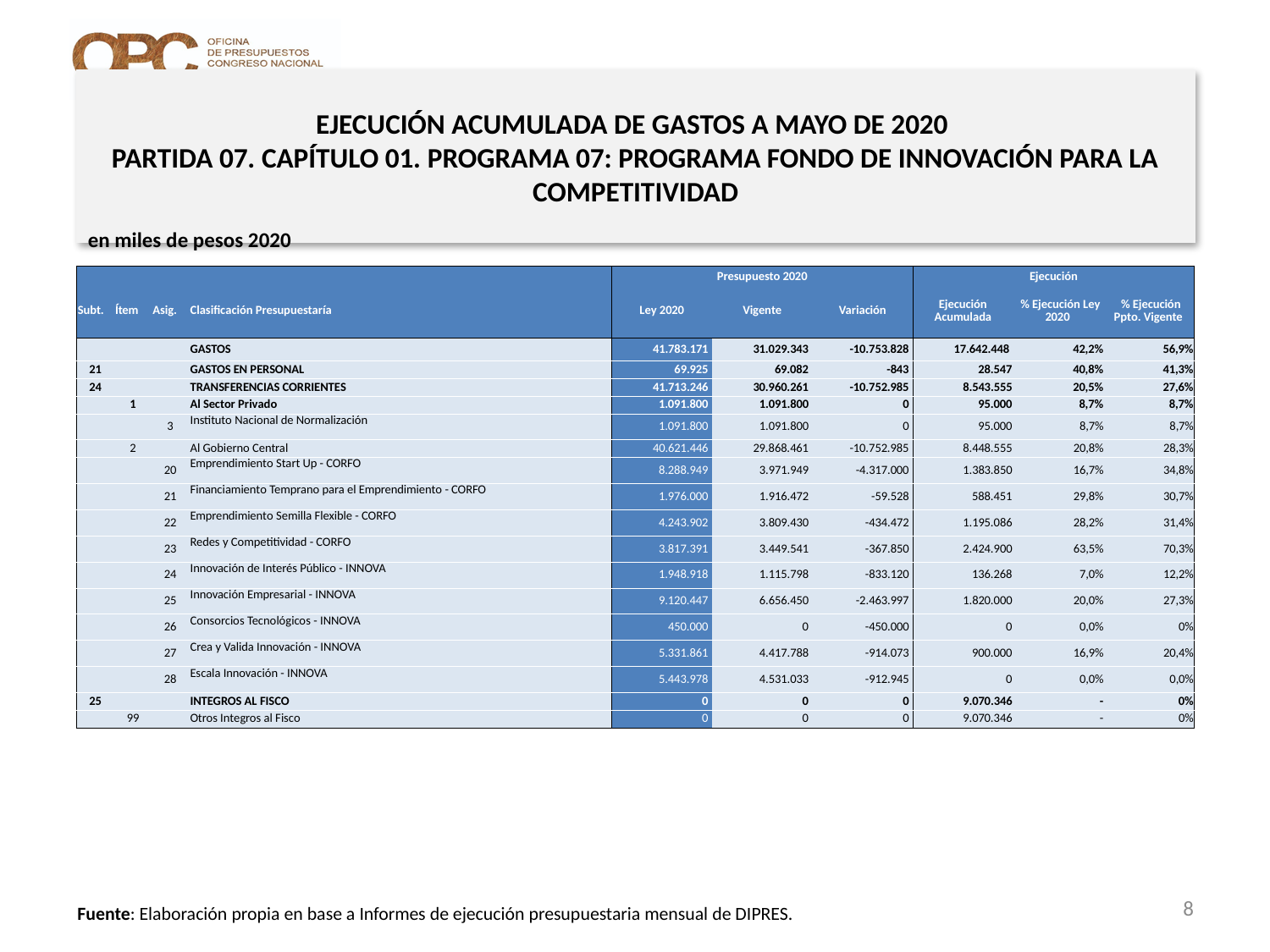

EJECUCIÓN ACUMULADA DE GASTOS A MAYO DE 2020
PARTIDA 07. CAPÍTULO 01. PROGRAMA 07: PROGRAMA FONDO DE INNOVACIÓN PARA LA COMPETITIVIDAD
en miles de pesos 2020
|  |  |  |  | Presupuesto 2020 |  |  | Ejecución |  |  |
| --- | --- | --- | --- | --- | --- | --- | --- | --- | --- |
| Subt. | Ítem | Asig. | Clasificación Presupuestaría | Ley 2020 | Vigente | Variación | Ejecución Acumulada | % Ejecución Ley 2020 | % Ejecución Ppto. Vigente |
|  |  |  | GASTOS | 41.783.171 | 31.029.343 | -10.753.828 | 17.642.448 | 42,2% | 56,9% |
| 21 |  |  | GASTOS EN PERSONAL | 69.925 | 69.082 | -843 | 28.547 | 40,8% | 41,3% |
| 24 |  |  | TRANSFERENCIAS CORRIENTES | 41.713.246 | 30.960.261 | -10.752.985 | 8.543.555 | 20,5% | 27,6% |
|  | 1 |  | Al Sector Privado | 1.091.800 | 1.091.800 | 0 | 95.000 | 8,7% | 8,7% |
|  |  | 3 | Instituto Nacional de Normalización | 1.091.800 | 1.091.800 | 0 | 95.000 | 8,7% | 8,7% |
|  | 2 |  | Al Gobierno Central | 40.621.446 | 29.868.461 | -10.752.985 | 8.448.555 | 20,8% | 28,3% |
|  |  | 20 | Emprendimiento Start Up - CORFO | 8.288.949 | 3.971.949 | -4.317.000 | 1.383.850 | 16,7% | 34,8% |
|  |  | 21 | Financiamiento Temprano para el Emprendimiento - CORFO | 1.976.000 | 1.916.472 | -59.528 | 588.451 | 29,8% | 30,7% |
|  |  | 22 | Emprendimiento Semilla Flexible - CORFO | 4.243.902 | 3.809.430 | -434.472 | 1.195.086 | 28,2% | 31,4% |
|  |  | 23 | Redes y Competitividad - CORFO | 3.817.391 | 3.449.541 | -367.850 | 2.424.900 | 63,5% | 70,3% |
|  |  | 24 | Innovación de Interés Público - INNOVA | 1.948.918 | 1.115.798 | -833.120 | 136.268 | 7,0% | 12,2% |
|  |  | 25 | Innovación Empresarial - INNOVA | 9.120.447 | 6.656.450 | -2.463.997 | 1.820.000 | 20,0% | 27,3% |
|  |  | 26 | Consorcios Tecnológicos - INNOVA | 450.000 | 0 | -450.000 | 0 | 0,0% | 0% |
|  |  | 27 | Crea y Valida Innovación - INNOVA | 5.331.861 | 4.417.788 | -914.073 | 900.000 | 16,9% | 20,4% |
|  |  | 28 | Escala Innovación - INNOVA | 5.443.978 | 4.531.033 | -912.945 | 0 | 0,0% | 0,0% |
| 25 |  |  | INTEGROS AL FISCO | 0 | 0 | 0 | 9.070.346 | - | 0% |
|  | 99 |  | Otros Integros al Fisco | 0 | 0 | 0 | 9.070.346 | - | 0% |
8
Fuente: Elaboración propia en base a Informes de ejecución presupuestaria mensual de DIPRES.